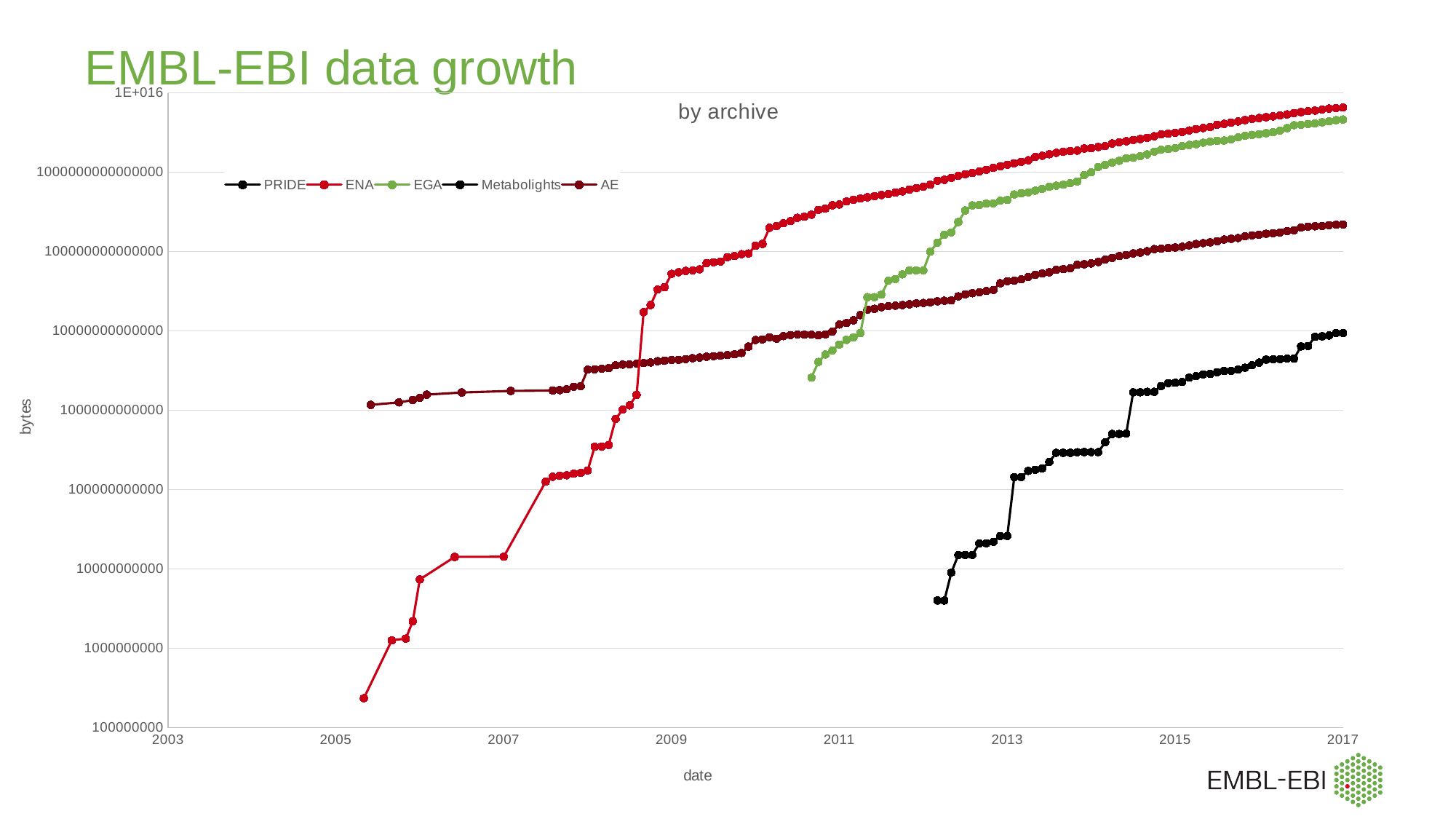

# EMBL-EBI data growth

### Chart: by archive

| Category | PRIDE | ENA | EGA | Metabolights | AE |
|---|---|---|---|---|---|